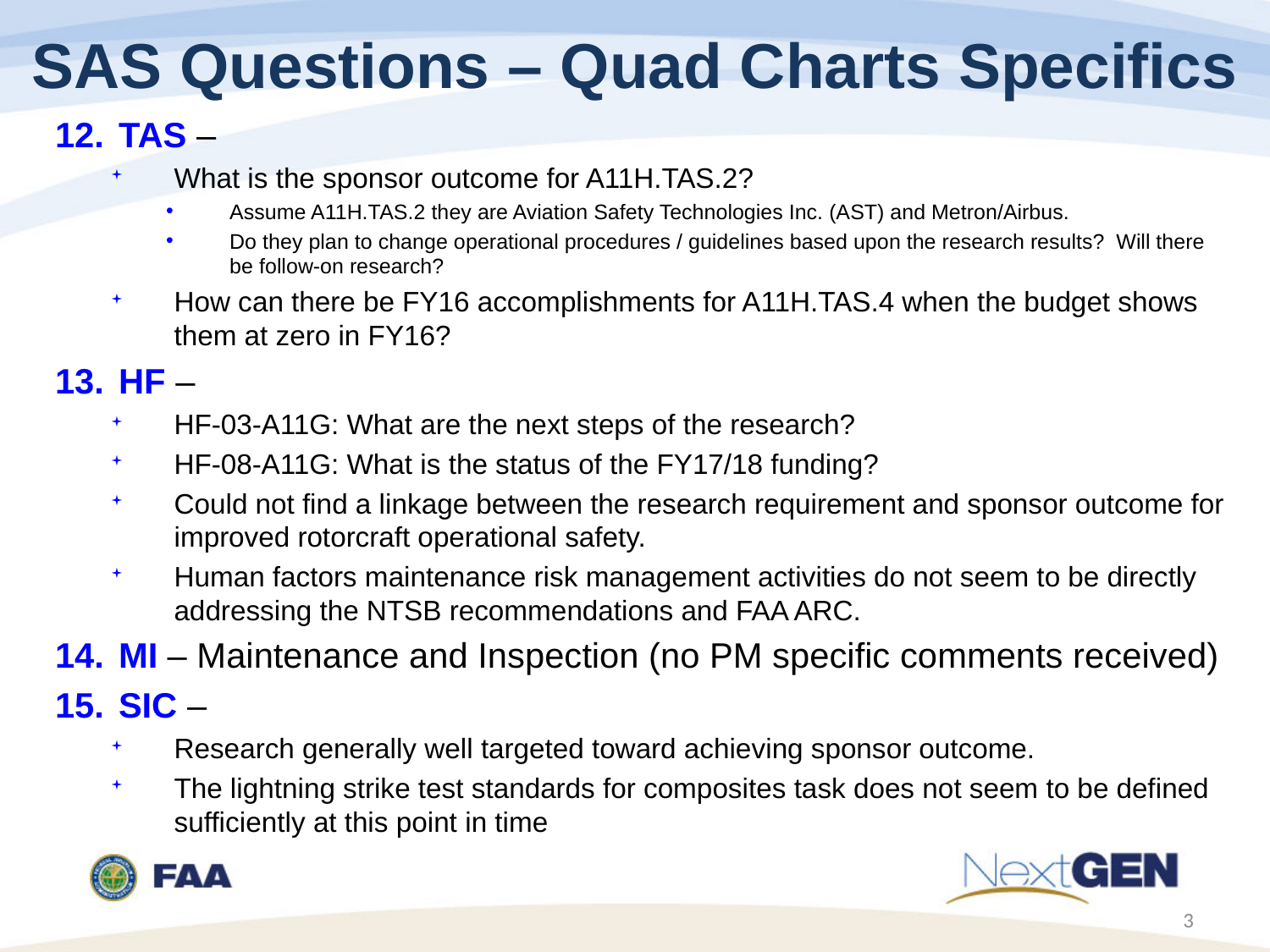

# SAS Questions – Quad Charts Specifics
TAS –
What is the sponsor outcome for A11H.TAS.2?
Assume A11H.TAS.2 they are Aviation Safety Technologies Inc. (AST) and Metron/Airbus.
Do they plan to change operational procedures / guidelines based upon the research results?  Will there be follow-on research?
How can there be FY16 accomplishments for A11H.TAS.4 when the budget shows them at zero in FY16?
HF –
HF-03-A11G: What are the next steps of the research?
HF-08-A11G: What is the status of the FY17/18 funding?
Could not find a linkage between the research requirement and sponsor outcome for improved rotorcraft operational safety.
Human factors maintenance risk management activities do not seem to be directly addressing the NTSB recommendations and FAA ARC.
MI – Maintenance and Inspection (no PM specific comments received)
SIC –
Research generally well targeted toward achieving sponsor outcome.
The lightning strike test standards for composites task does not seem to be defined sufficiently at this point in time
3